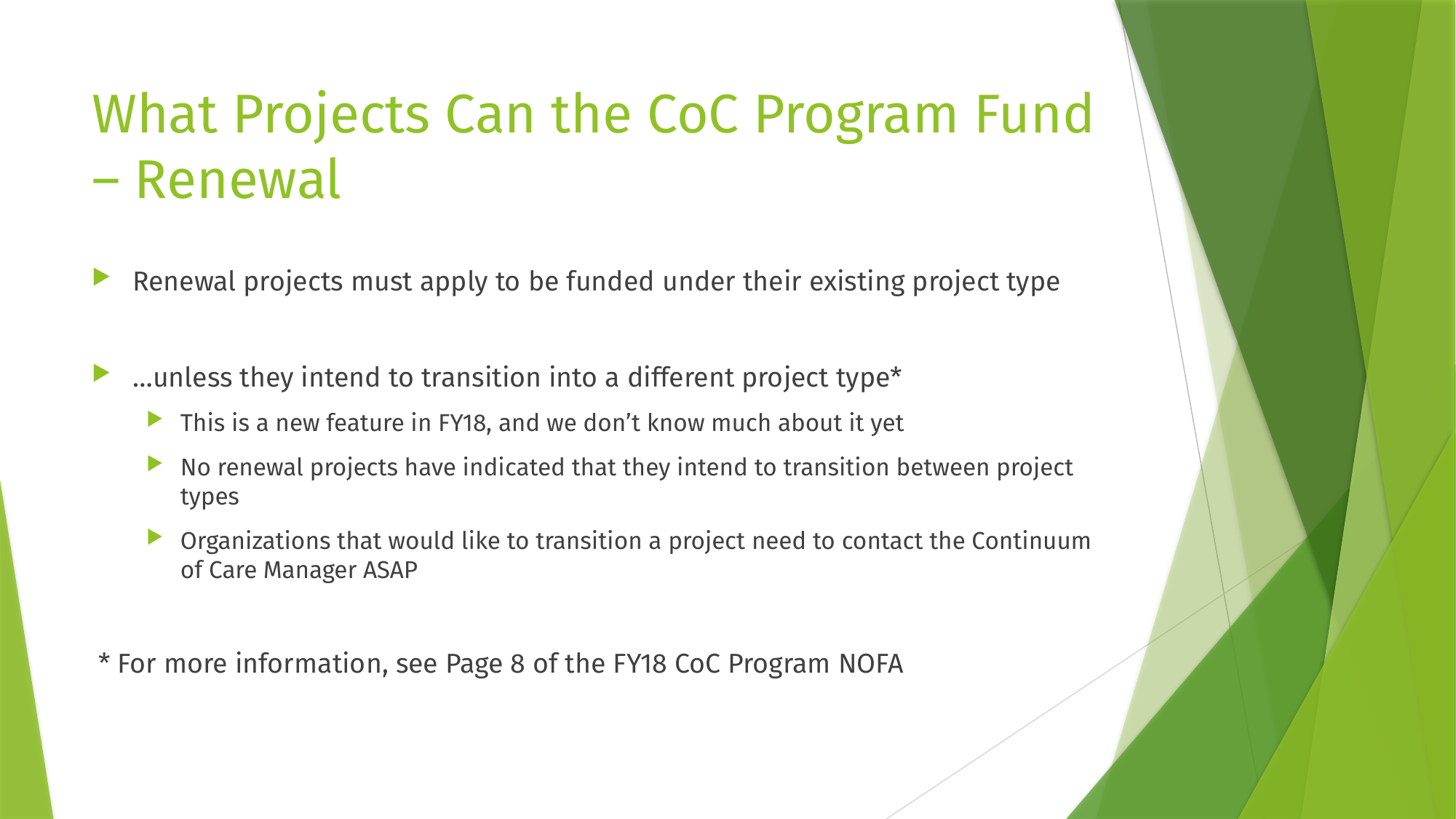

# What Projects Can the CoC Program Fund – Renewal
Renewal projects must apply to be funded under their existing project type

…unless they intend to transition into a different project type*
This is a new feature in FY18, and we don’t know much about it yet
No renewal projects have indicated that they intend to transition between project types
Organizations that would like to transition a project need to contact the Continuum of Care Manager ASAP

* For more information, see Page 8 of the FY18 CoC Program NOFA